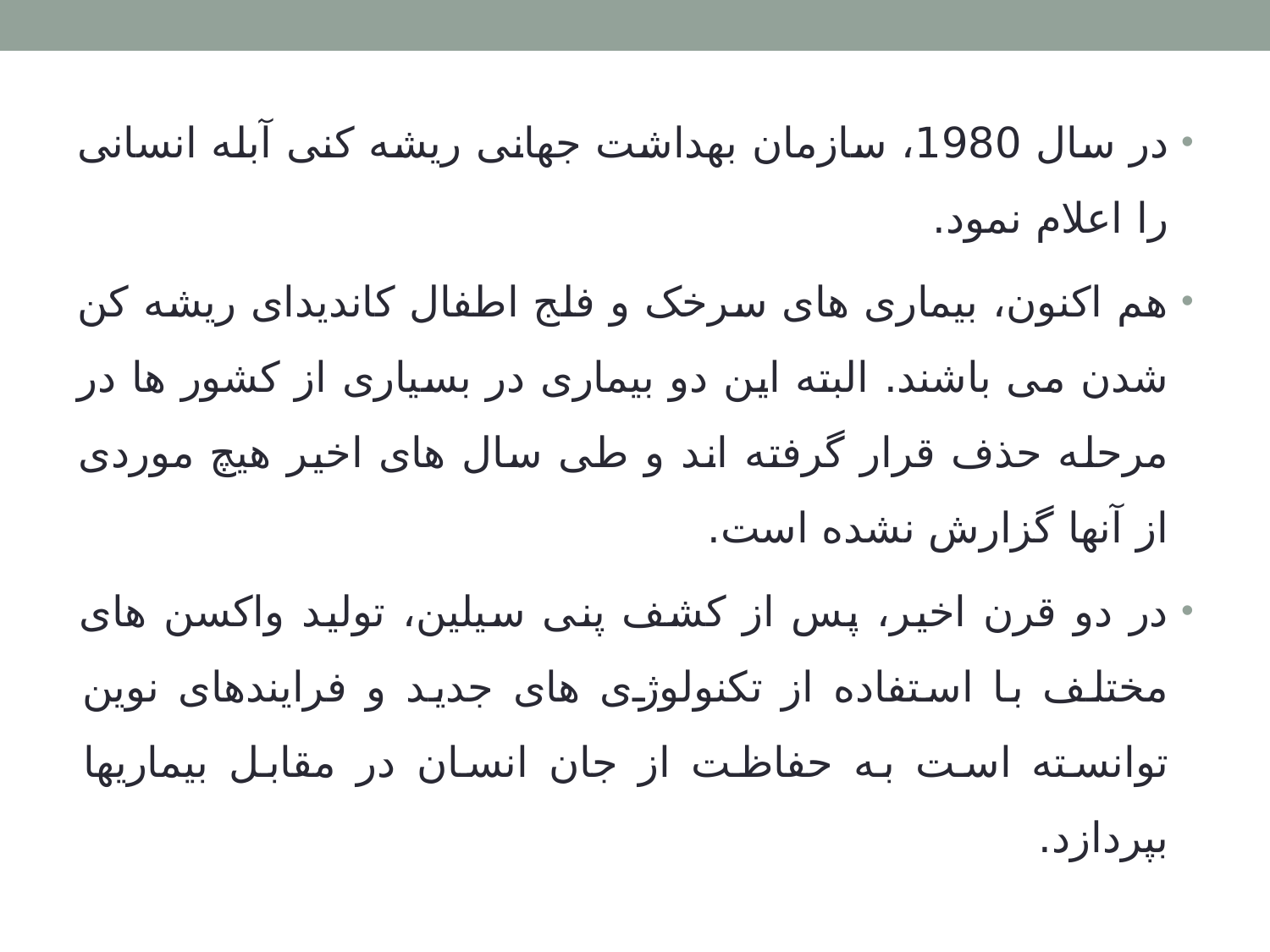

در سال 1980، سازمان بهداشت جهانی ریشه کنی آبله انسانی را اعلام نمود.
هم اکنون، بیماری های سرخک و فلج اطفال کاندیدای ریشه کن شدن می باشند. البته این دو بیماری در بسیاری از کشور ها در مرحله حذف قرار گرفته اند و طی سال های اخیر هیچ موردی از آنها گزارش نشده است.
در دو قرن اخیر، پس از کشف پنی سیلین، تولید واکسن های مختلف با استفاده از تکنولوژی های جدید و فرایندهای نوین توانسته است به حفاظت از جان انسان در مقابل بیماریها بپردازد.